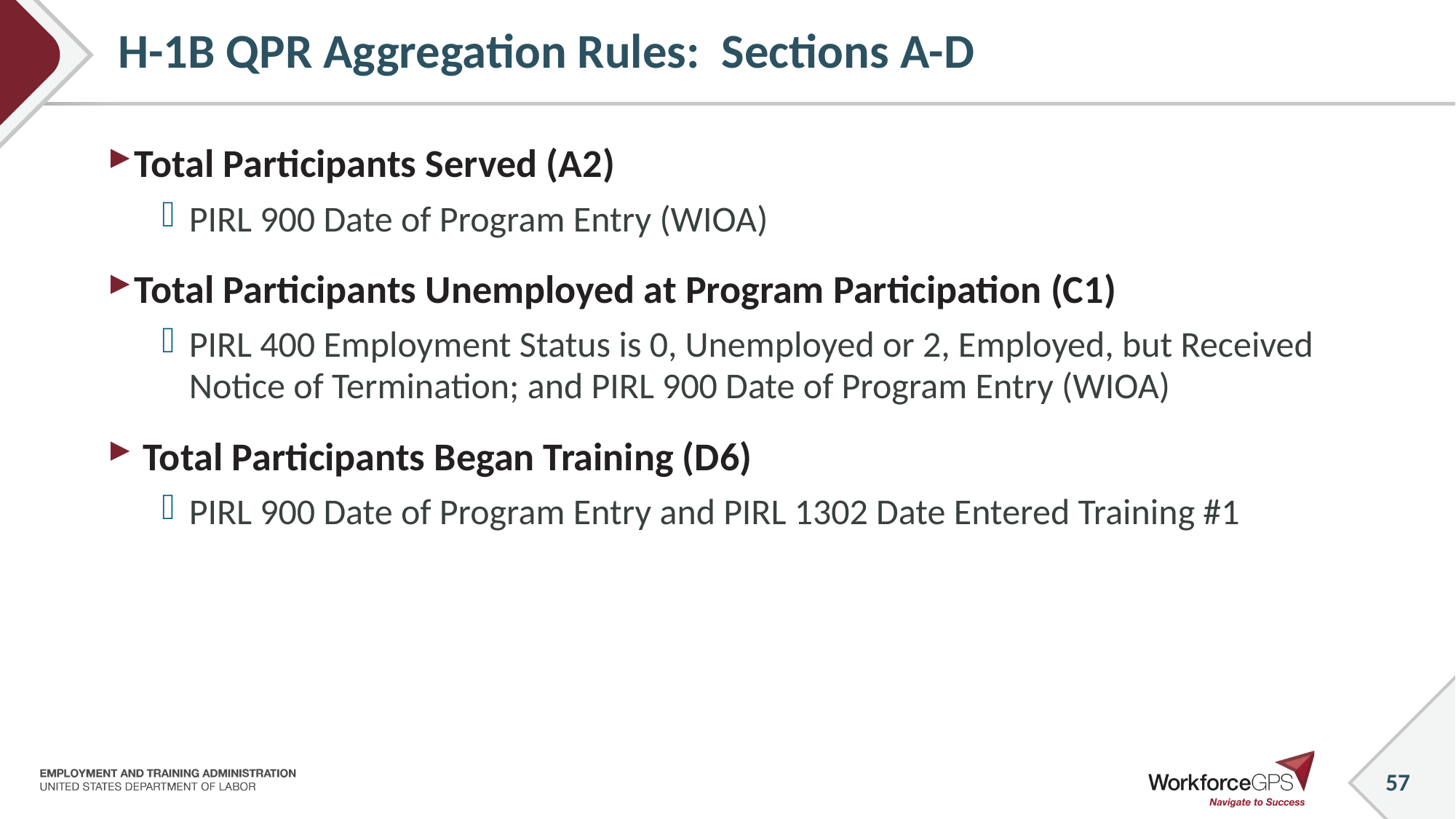

# H-1B QPR Aggregation Rules:  Sections A-D
Total Participants Served (A2)
PIRL 900 Date of Program Entry (WIOA)
Total Participants Unemployed at Program Participation (C1)
PIRL 400 Employment Status is 0, Unemployed or 2, Employed, but Received Notice of Termination; and PIRL 900 Date of Program Entry (WIOA)
 Total Participants Began Training (D6)
PIRL 900 Date of Program Entry and PIRL 1302 Date Entered Training #1
57